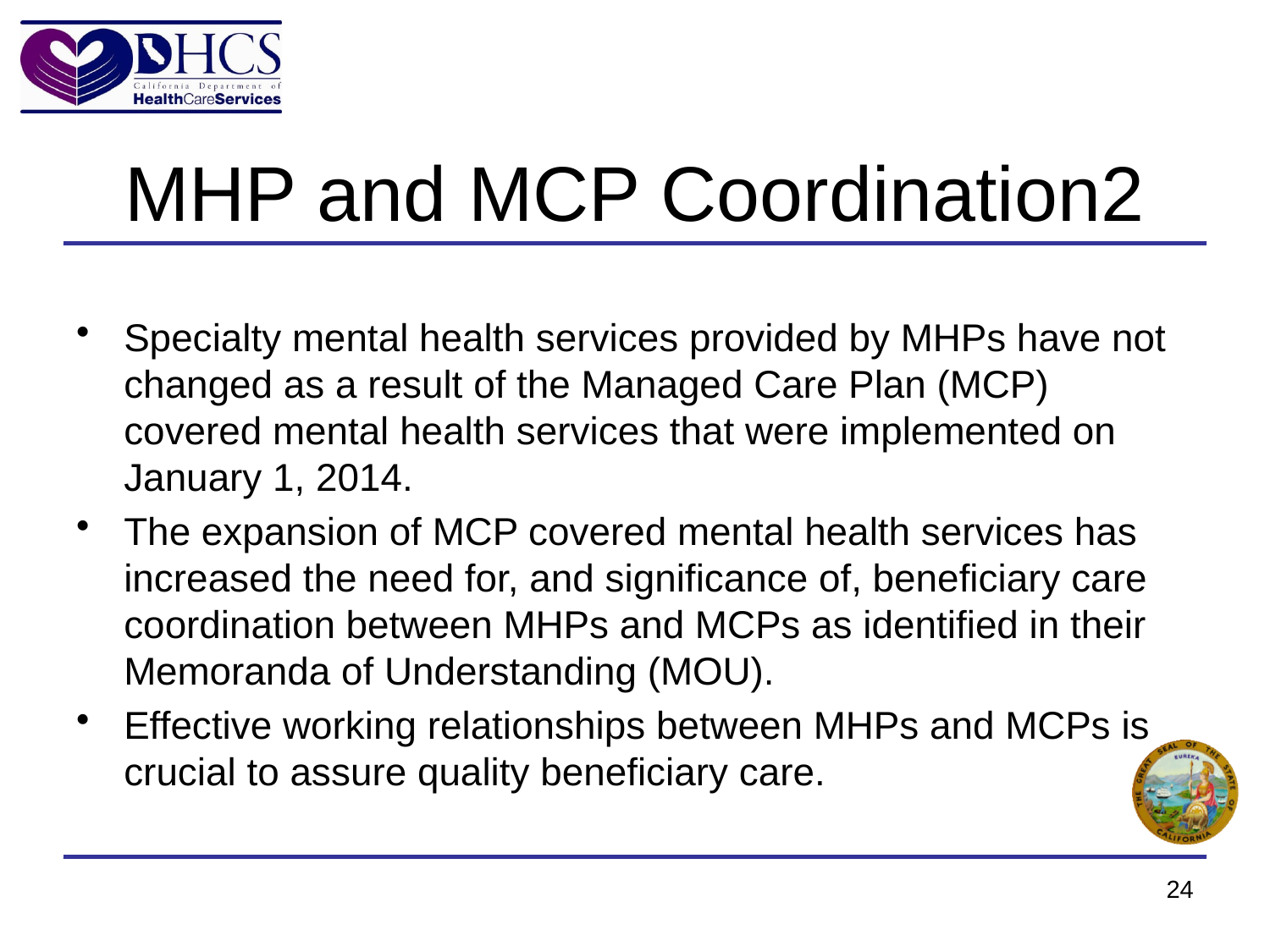

# MHP and MCP Coordination2
Specialty mental health services provided by MHPs have not changed as a result of the Managed Care Plan (MCP) covered mental health services that were implemented on January 1, 2014.
The expansion of MCP covered mental health services has increased the need for, and significance of, beneficiary care coordination between MHPs and MCPs as identified in their Memoranda of Understanding (MOU).
Effective working relationships between MHPs and MCPs is crucial to assure quality beneficiary care.

24